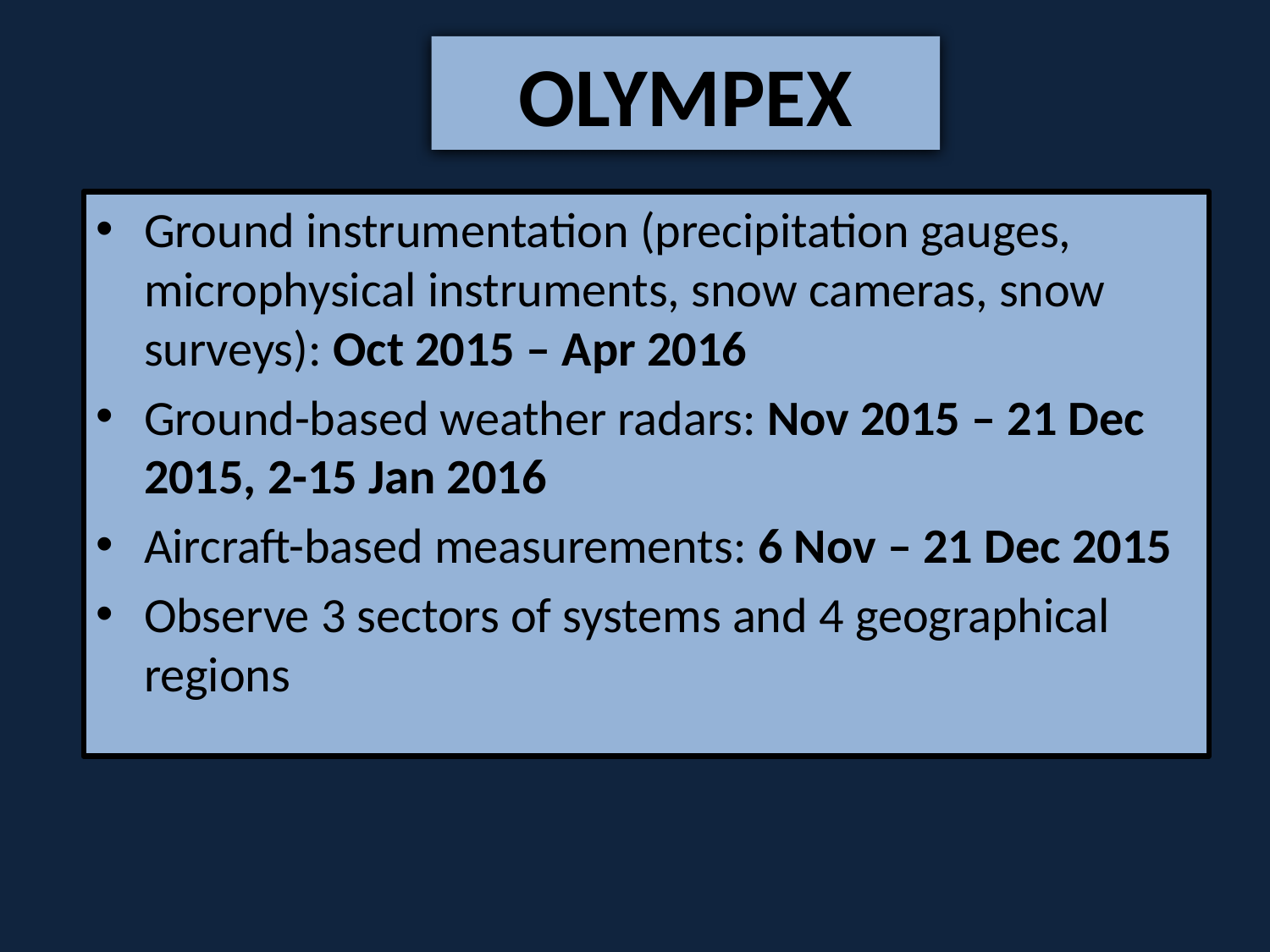

OLYMPEX
Ground instrumentation (precipitation gauges, microphysical instruments, snow cameras, snow surveys): Oct 2015 – Apr 2016
Ground-based weather radars: Nov 2015 – 21 Dec 2015, 2-15 Jan 2016
Aircraft-based measurements: 6 Nov – 21 Dec 2015
Observe 3 sectors of systems and 4 geographical regions